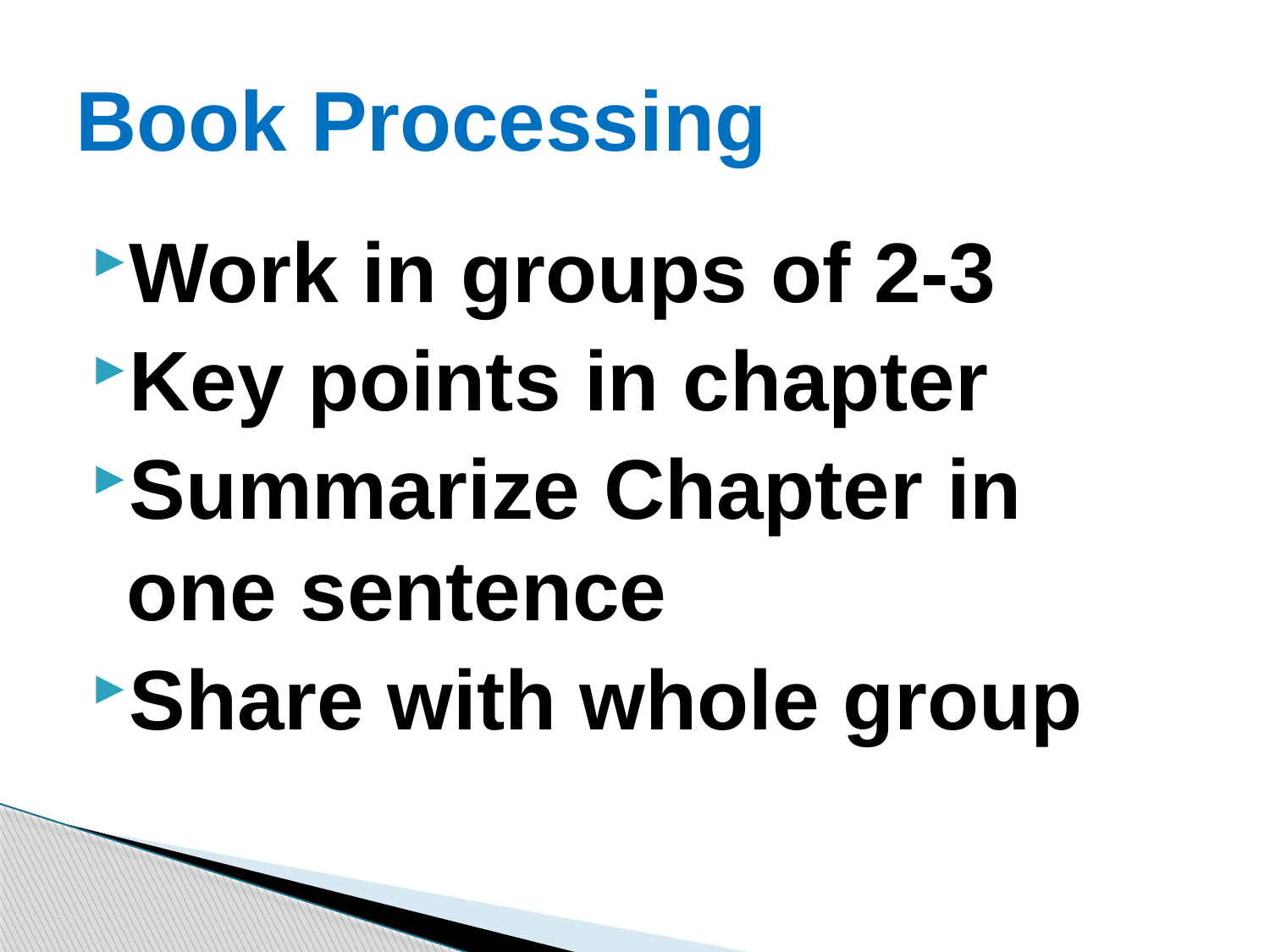

# Book Processing
Work in groups of 2-3
Key points in chapter
Summarize Chapter in one sentence
Share with whole group